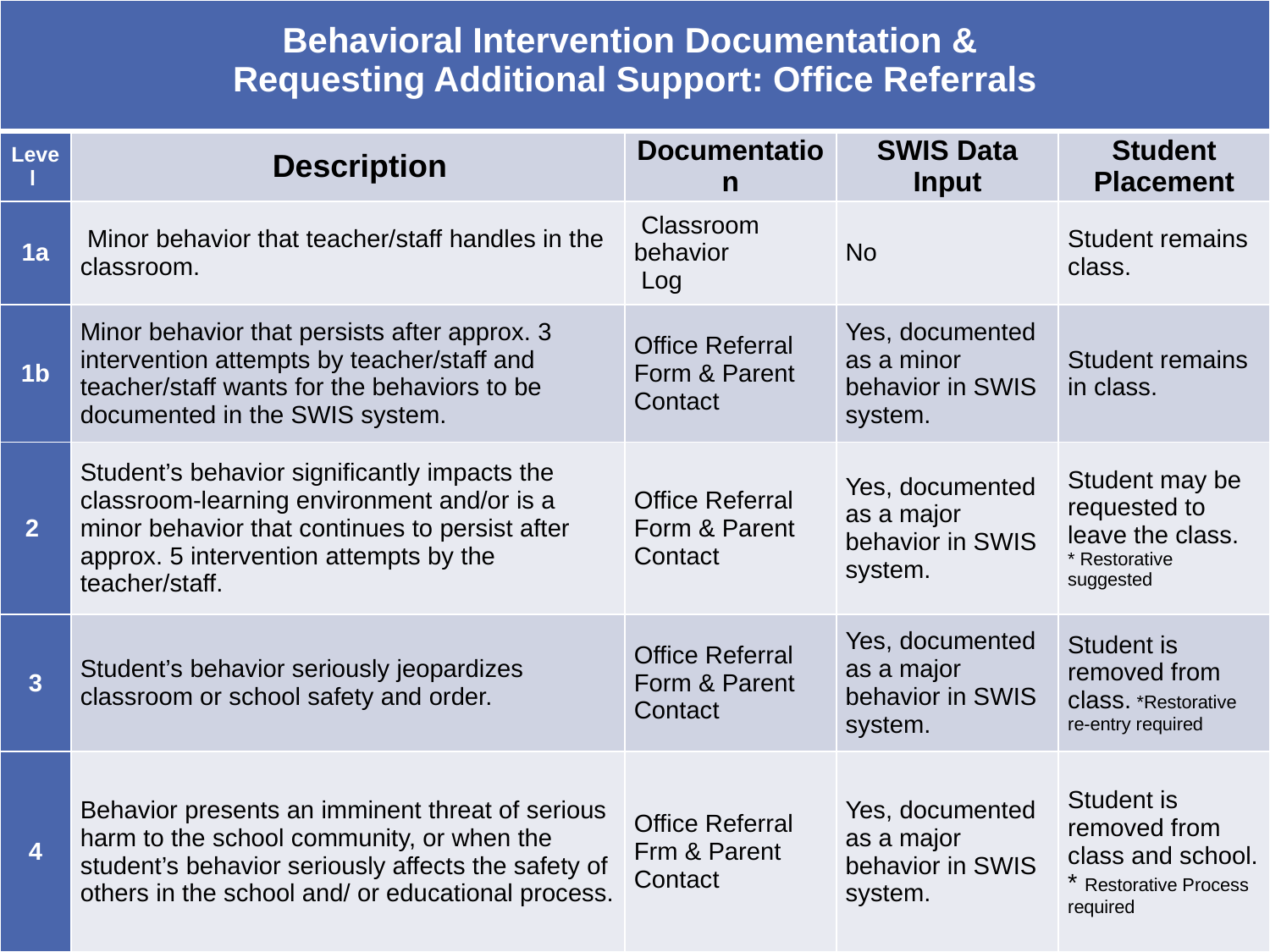

| Behavioral Intervention Documentation & Requesting Additional Support: Office Referrals |  |  |  |  |
| --- | --- | --- | --- | --- |
| Level | Description | Documentation | SWIS Data Input | Student Placement |
| 1a | Minor behavior that teacher/staff handles in the classroom. | Classroom behavior Log | No | Student remains class. |
| 1b | Minor behavior that persists after approx. 3 intervention attempts by teacher/staff and teacher/staff wants for the behaviors to be documented in the SWIS system. | Office Referral Form & Parent Contact | Yes, documented as a minor behavior in SWIS system. | Student remains in class. |
| 2 | Student’s behavior significantly impacts the classroom-learning environment and/or is a minor behavior that continues to persist after approx. 5 intervention attempts by the teacher/staff. | Office Referral Form & Parent Contact | Yes, documented as a major behavior in SWIS system. | Student may be requested to leave the class. \* Restorative suggested |
| 3 | Student’s behavior seriously jeopardizes classroom or school safety and order. | Office Referral Form & Parent Contact | Yes, documented as a major behavior in SWIS system. | Student is removed from class. \*Restorative re-entry required |
| 4 | Behavior presents an imminent threat of serious harm to the school community, or when the student’s behavior seriously affects the safety of others in the school and/ or educational process. | Office Referral Frm & Parent Contact | Yes, documented as a major behavior in SWIS system. | Student is removed from class and school. \* Restorative Process required |
Sound Supports 2018